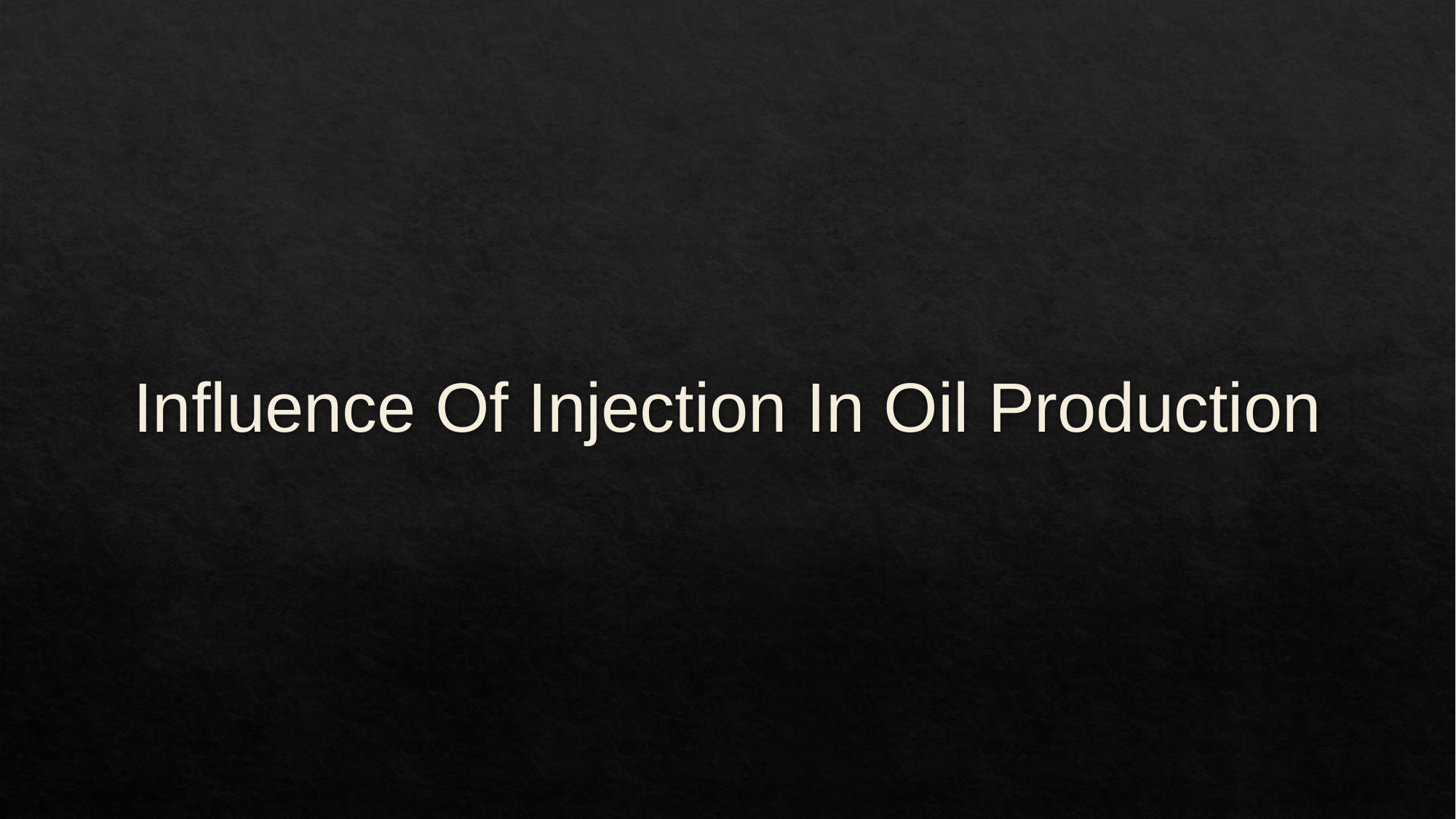

# Influence Of Injection In Oil Production